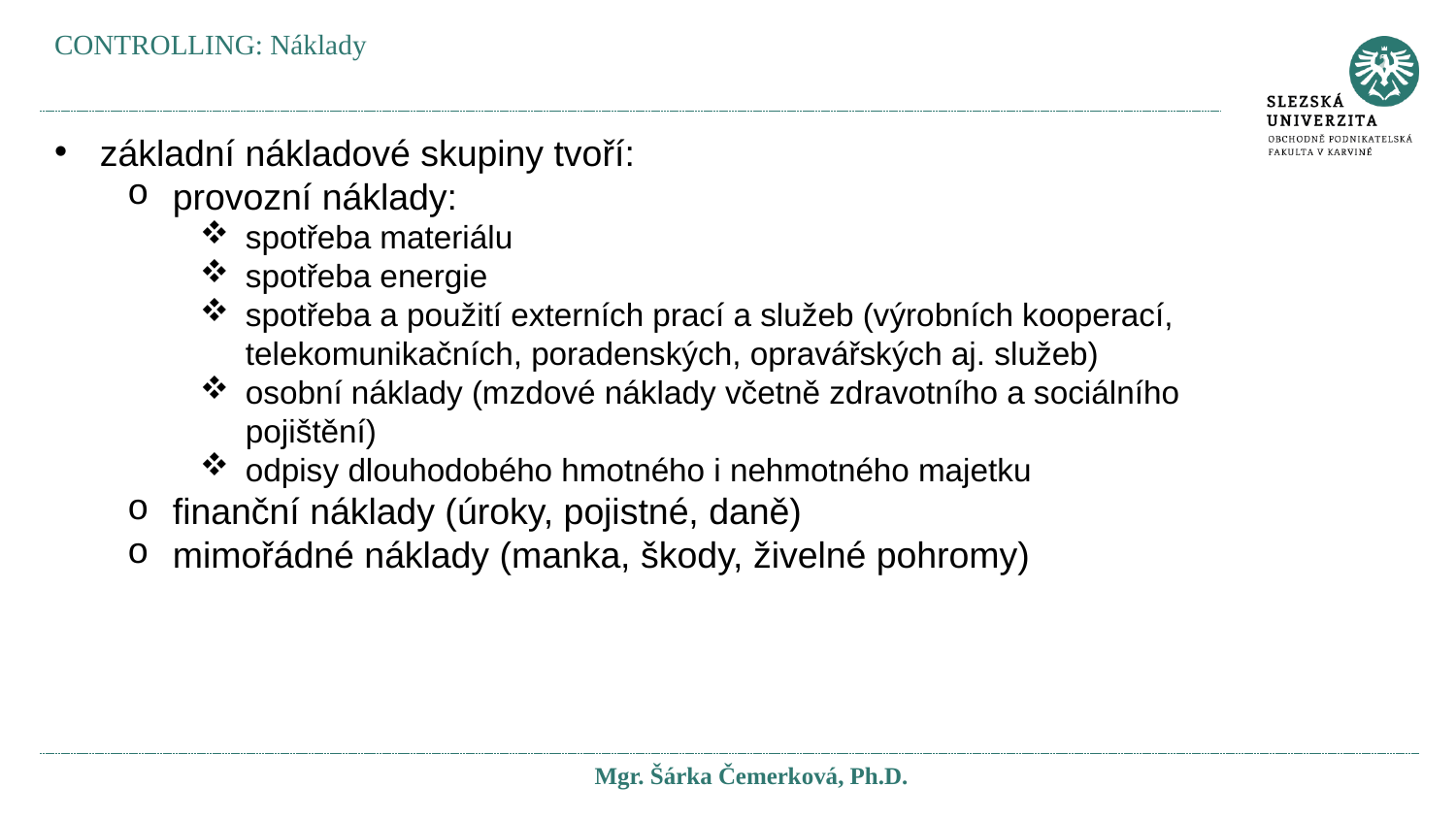

CONTROLLING: Náklady
základní nákladové skupiny tvoří:
provozní náklady:
spotřeba materiálu
spotřeba energie
spotřeba a použití externích prací a služeb (výrobních kooperací, telekomunikačních, poradenských, opravářských aj. služeb)
osobní náklady (mzdové náklady včetně zdravotního a sociálního pojištění)
odpisy dlouhodobého hmotného i nehmotného majetku
finanční náklady (úroky, pojistné, daně)
mimořádné náklady (manka, škody, živelné pohromy)

Mgr. Šárka Čemerková, Ph.D.